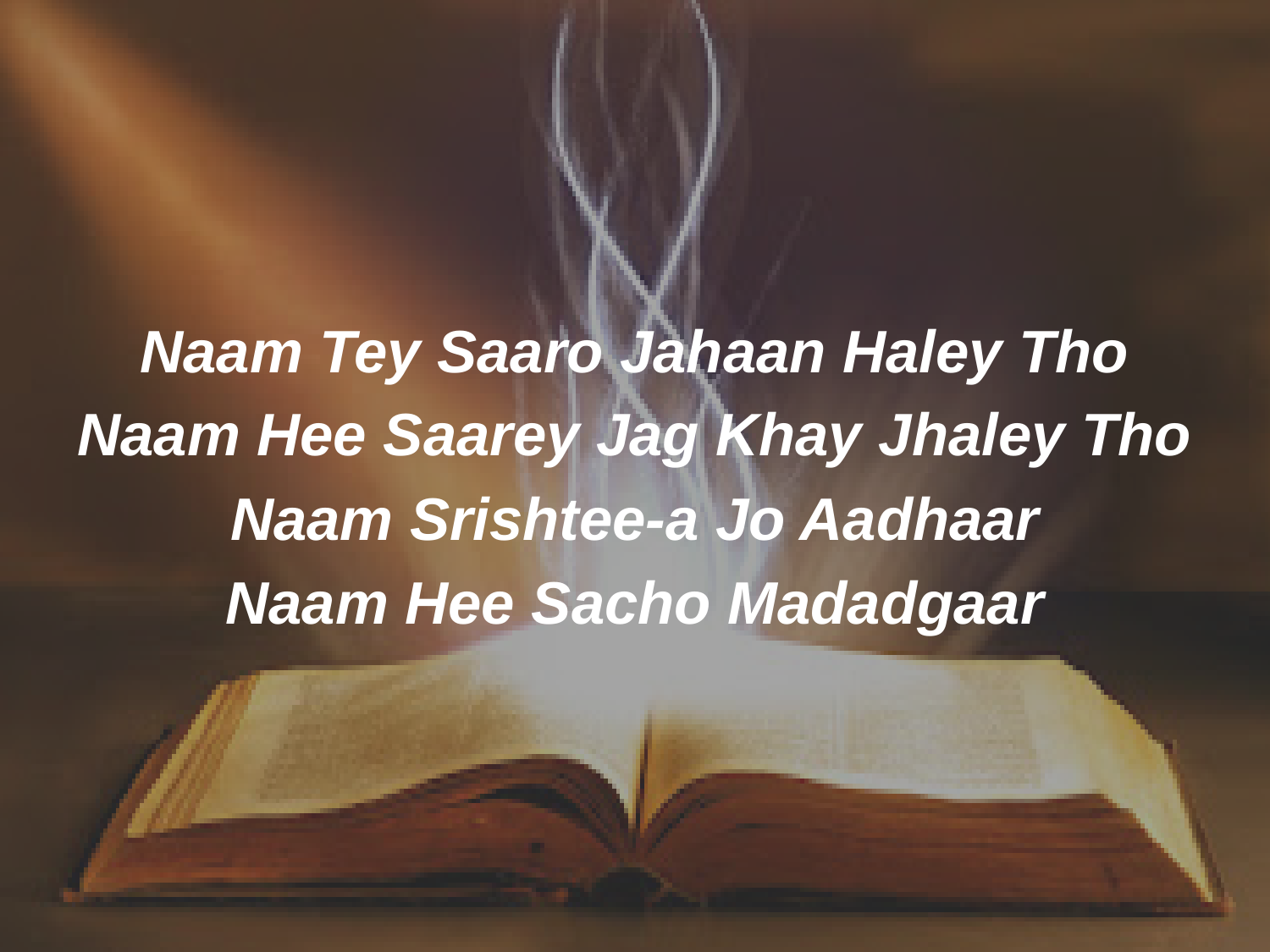

Naam Tey Saaro Jahaan Haley Tho
Naam Hee Saarey Jag Khay Jhaley Tho
Naam Srishtee-a Jo Aadhaar
Naam Hee Sacho Madadgaar